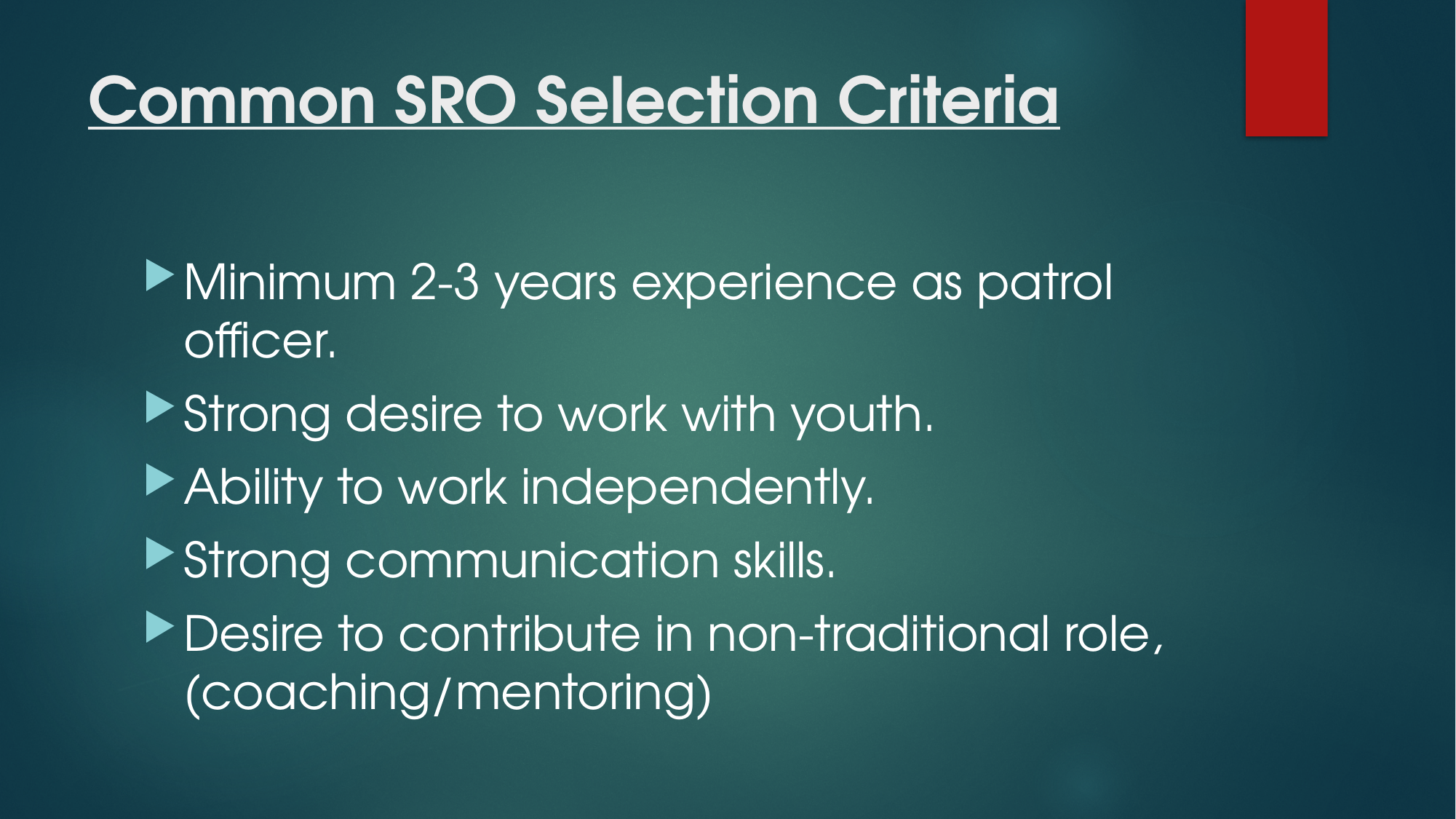

# Common SRO Selection Criteria
Minimum 2-3 years experience as patrol officer.
Strong desire to work with youth.
Ability to work independently.
Strong communication skills.
Desire to contribute in non-traditional role, (coaching/mentoring)